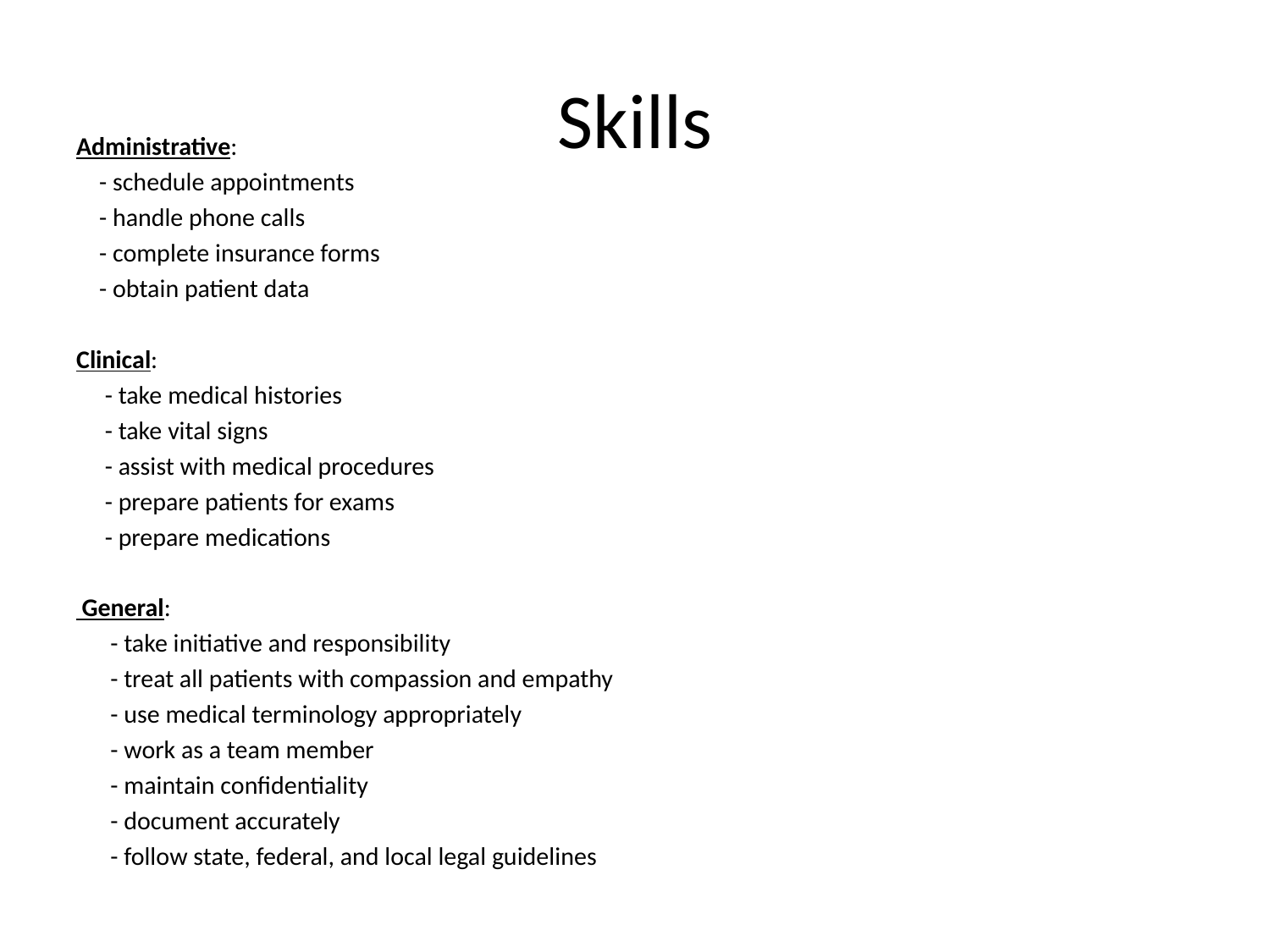

# Skills

Administrative:
    - schedule appointments
    - handle phone calls
    - complete insurance forms
    - obtain patient data

Clinical:
     - take medical histories
     - take vital signs
     - assist with medical procedures
     - prepare patients for exams
     - prepare medications

 General:
      - take initiative and responsibility
      - treat all patients with compassion and empathy
      - use medical terminology appropriately
      - work as a team member
      - maintain confidentiality
      - document accurately
      - follow state, federal, and local legal guidelines